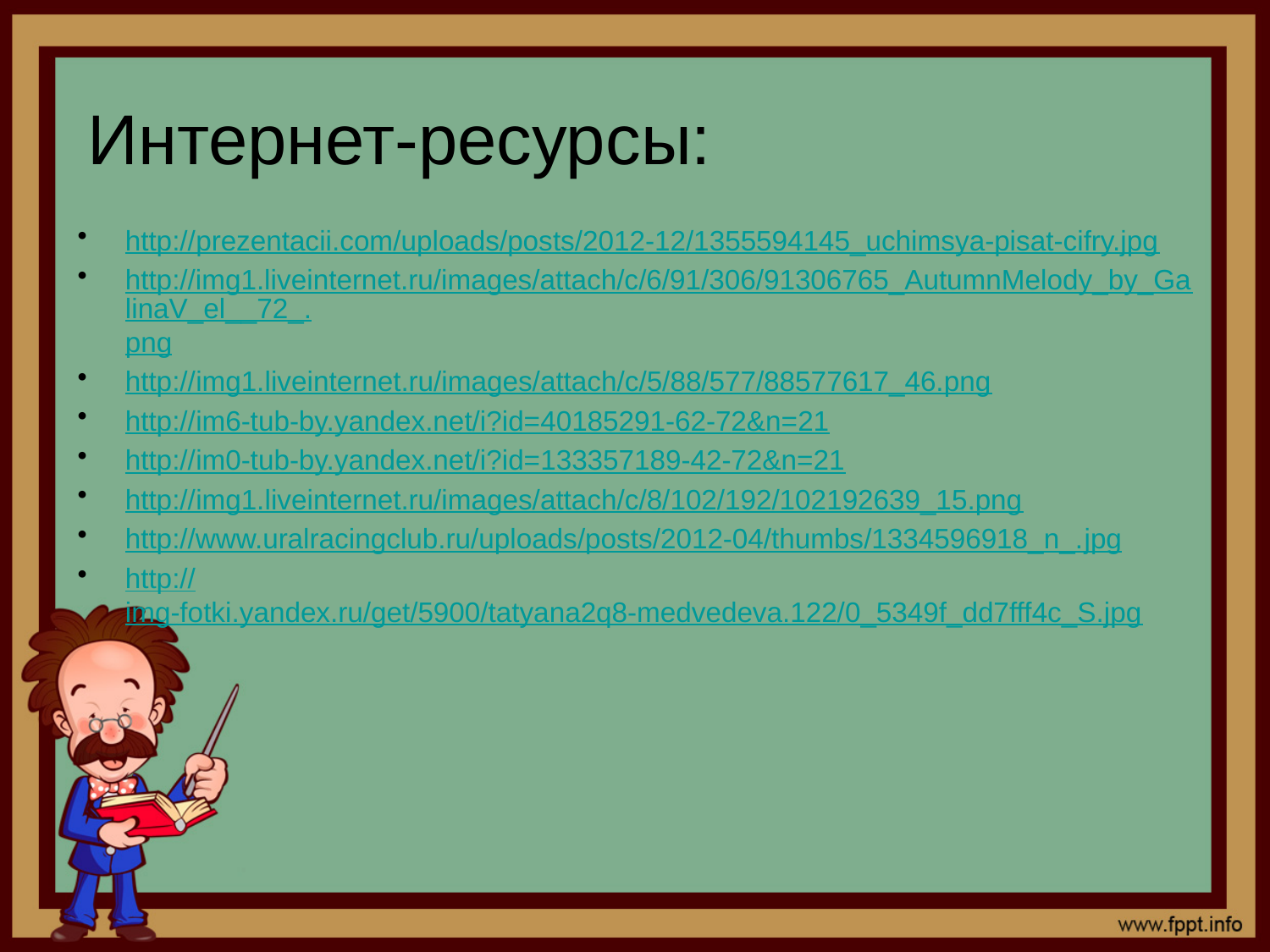

# Интернет-ресурсы:
http://prezentacii.com/uploads/posts/2012-12/1355594145_uchimsya-pisat-cifry.jpg
http://img1.liveinternet.ru/images/attach/c/6/91/306/91306765_AutumnMelody_by_GalinaV_el__72_.png
http://img1.liveinternet.ru/images/attach/c/5/88/577/88577617_46.png
http://im6-tub-by.yandex.net/i?id=40185291-62-72&n=21
http://im0-tub-by.yandex.net/i?id=133357189-42-72&n=21
http://img1.liveinternet.ru/images/attach/c/8/102/192/102192639_15.png
http://www.uralracingclub.ru/uploads/posts/2012-04/thumbs/1334596918_n_.jpg
http://img-fotki.yandex.ru/get/5900/tatyana2q8-medvedeva.122/0_5349f_dd7fff4c_S.jpg